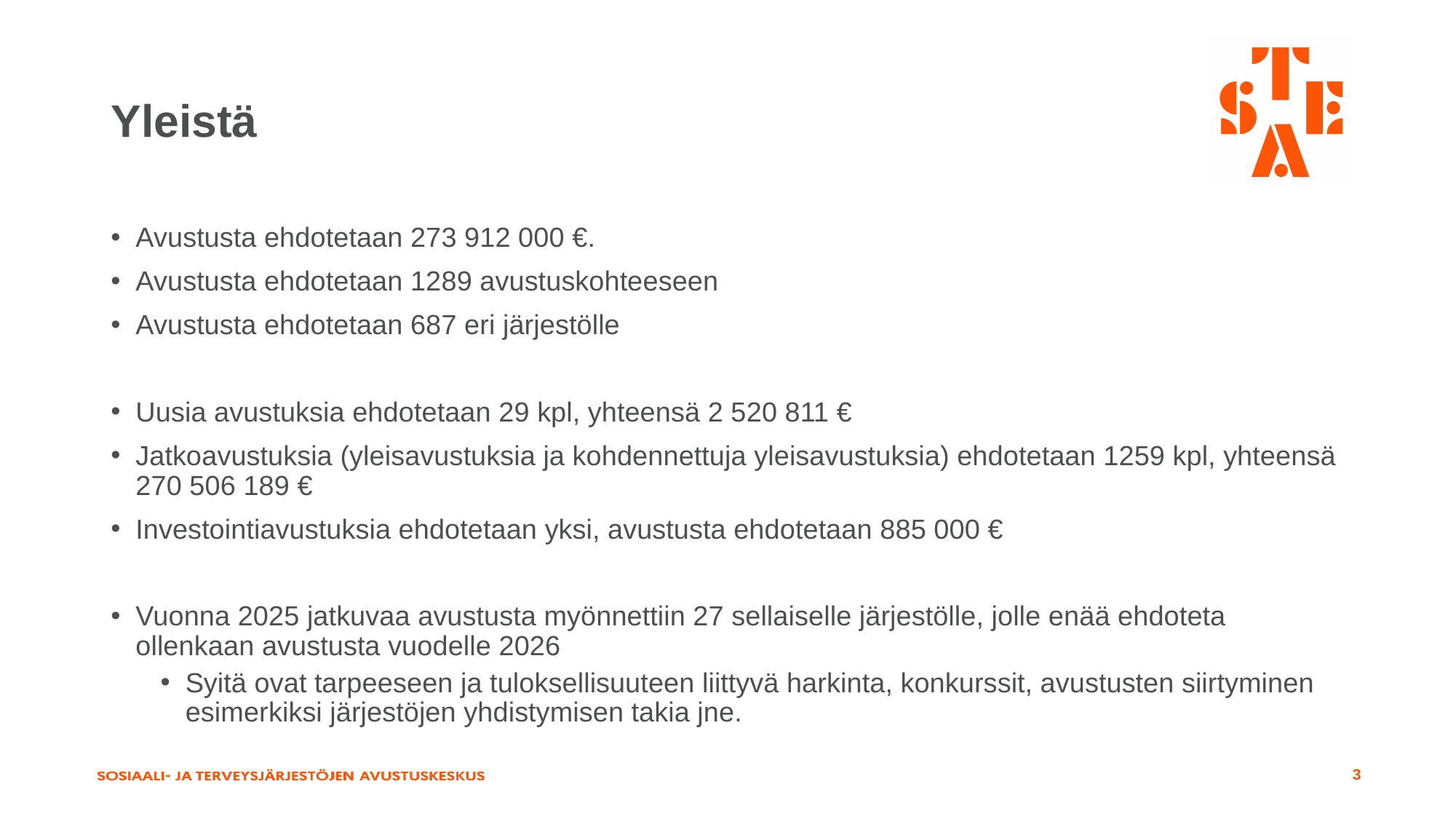

# Yleistä
Avustusta ehdotetaan 273 912 000 €.
Avustusta ehdotetaan 1289 avustuskohteeseen
Avustusta ehdotetaan 687 eri järjestölle

Uusia avustuksia ehdotetaan 29 kpl, yhteensä 2 520 811 €
Jatkoavustuksia (yleisavustuksia ja kohdennettuja yleisavustuksia) ehdotetaan 1259 kpl, yhteensä 270 506 189 €
Investointiavustuksia ehdotetaan yksi, avustusta ehdotetaan 885 000 €

Vuonna 2025 jatkuvaa avustusta myönnettiin 27 sellaiselle järjestölle, jolle enää ehdoteta ollenkaan avustusta vuodelle 2026
Syitä ovat tarpeeseen ja tuloksellisuuteen liittyvä harkinta, konkurssit, avustusten siirtyminen esimerkiksi järjestöjen yhdistymisen takia jne.

3